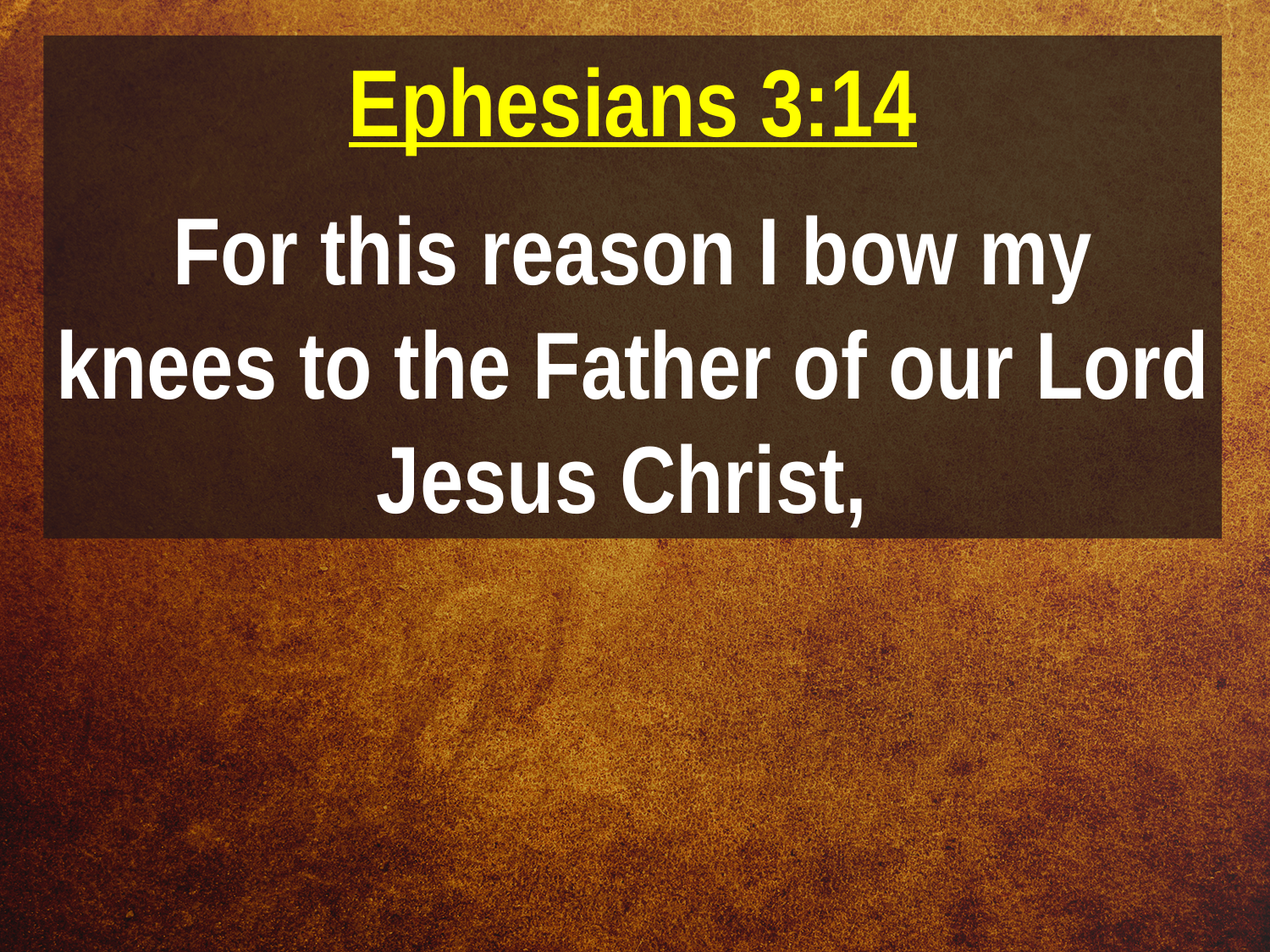

Ephesians 3:14

For this reason I bow my knees to the Father of our Lord Jesus Christ,